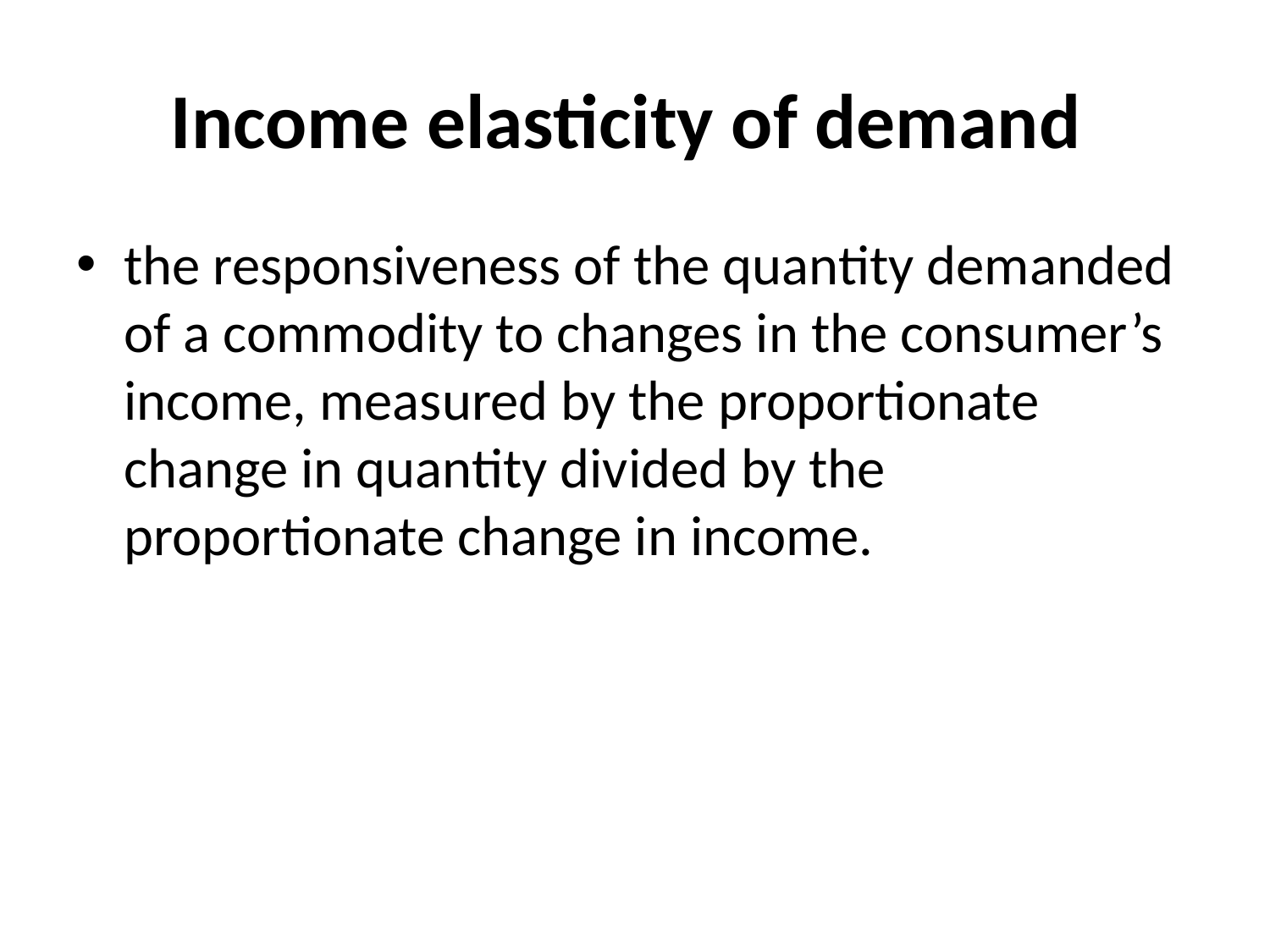

# Income elasticity of demand
the responsiveness of the quantity demanded of a commodity to changes in the consumer’s income, measured by the proportionate change in quantity divided by the proportionate change in income.